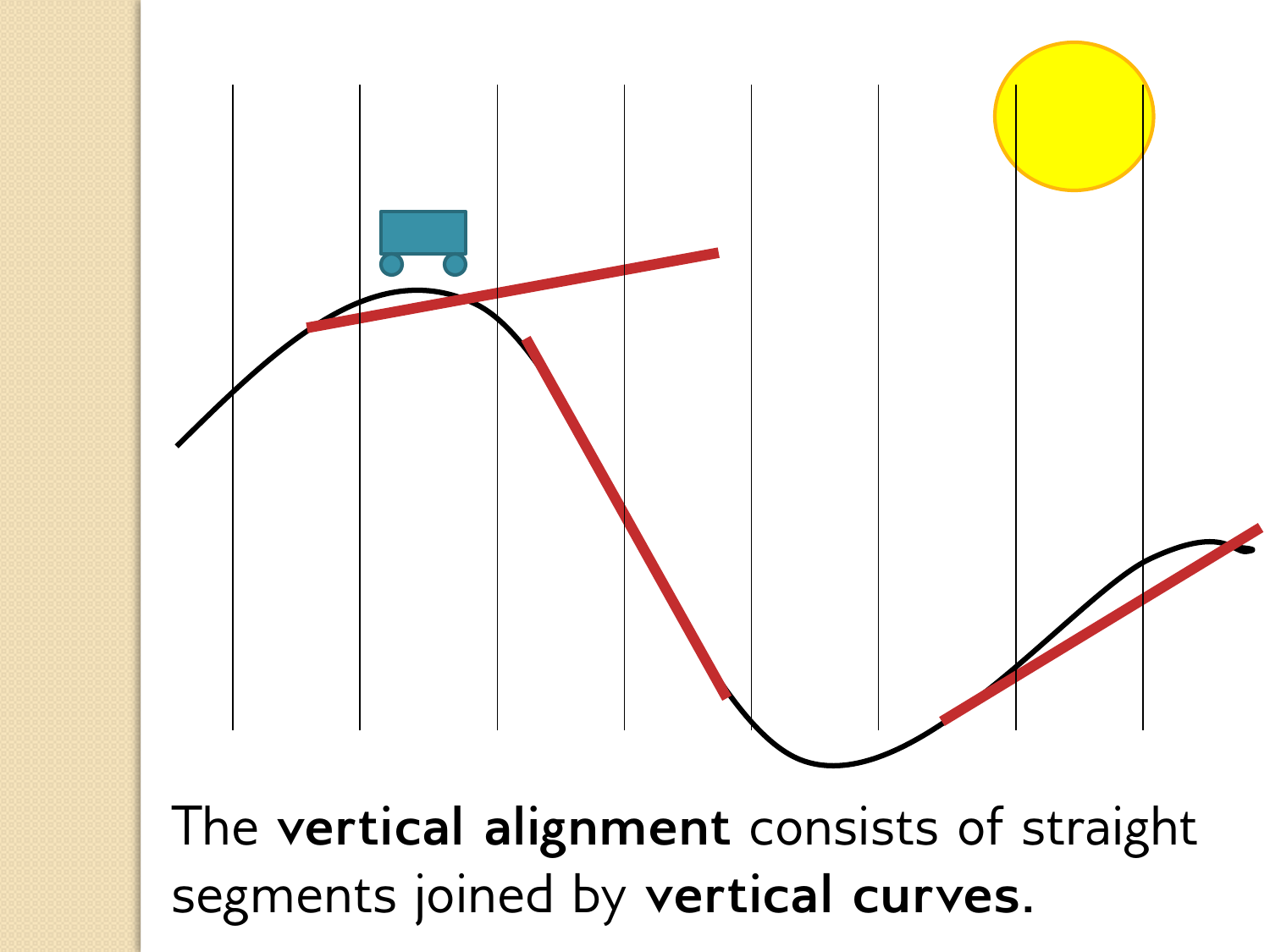

The vertical alignment consists of straight segments joined by vertical curves.